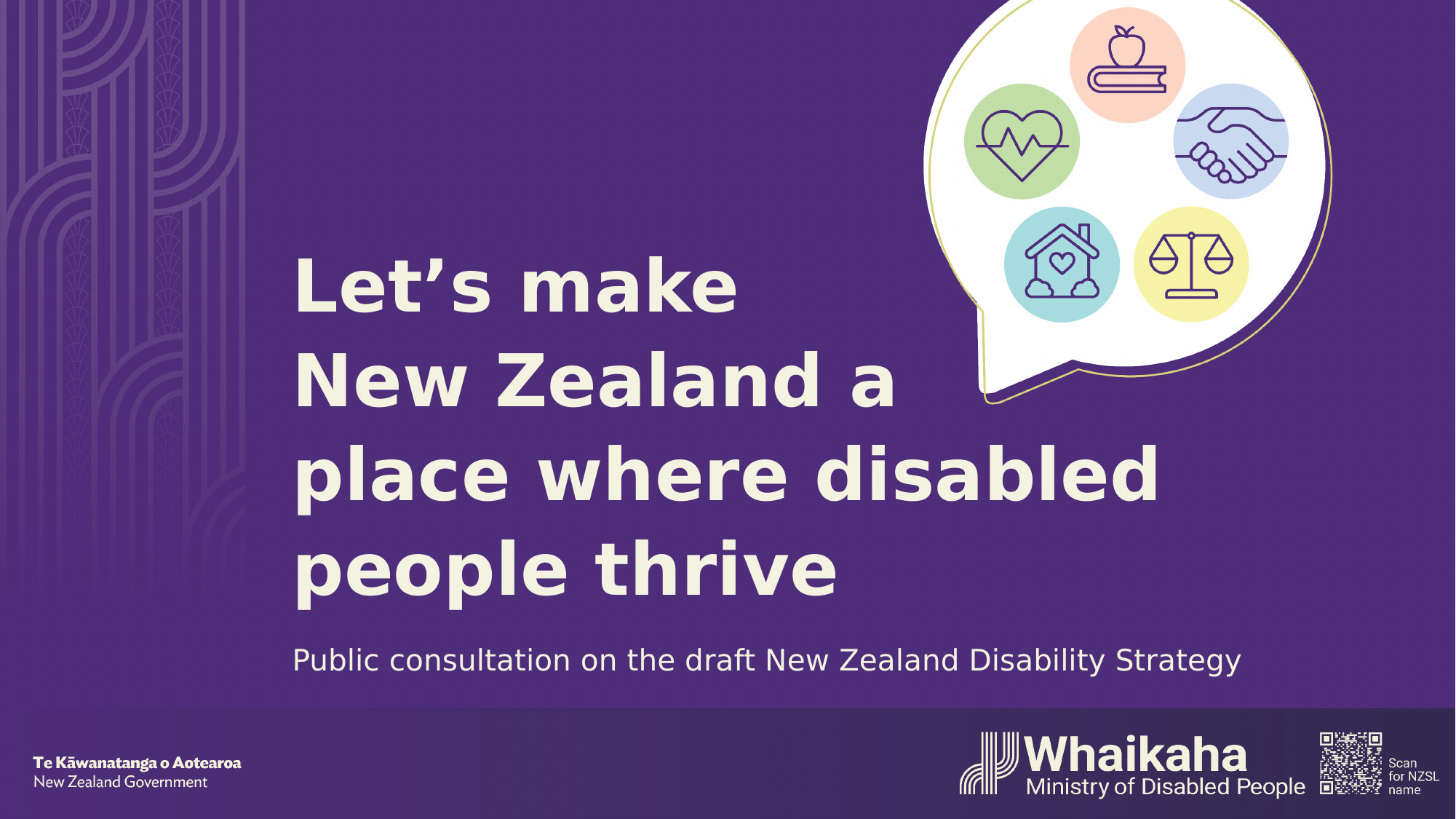

# Let’s make New Zealand a place where disabled people thrive
Public consultation on the draft New Zealand Disability Strategy